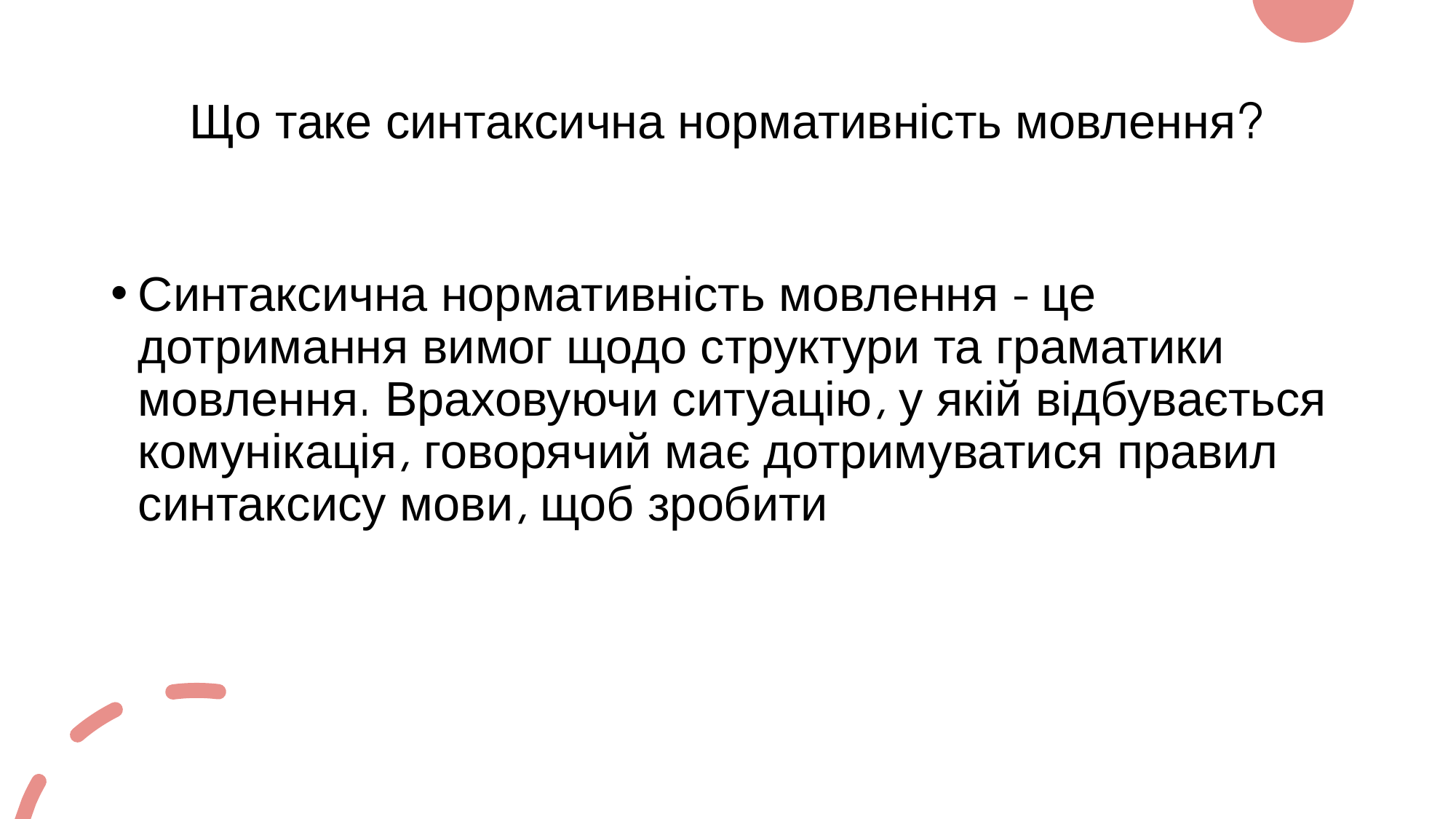

# Що таке синтаксична нормативність мовлення?
Синтаксична нормативність мовлення - це дотримання вимог щодо структури та граматики мовлення. Враховуючи ситуацію, у якій відбувається комунікація, говорячий має дотримуватися правил синтаксису мови, щоб зробити